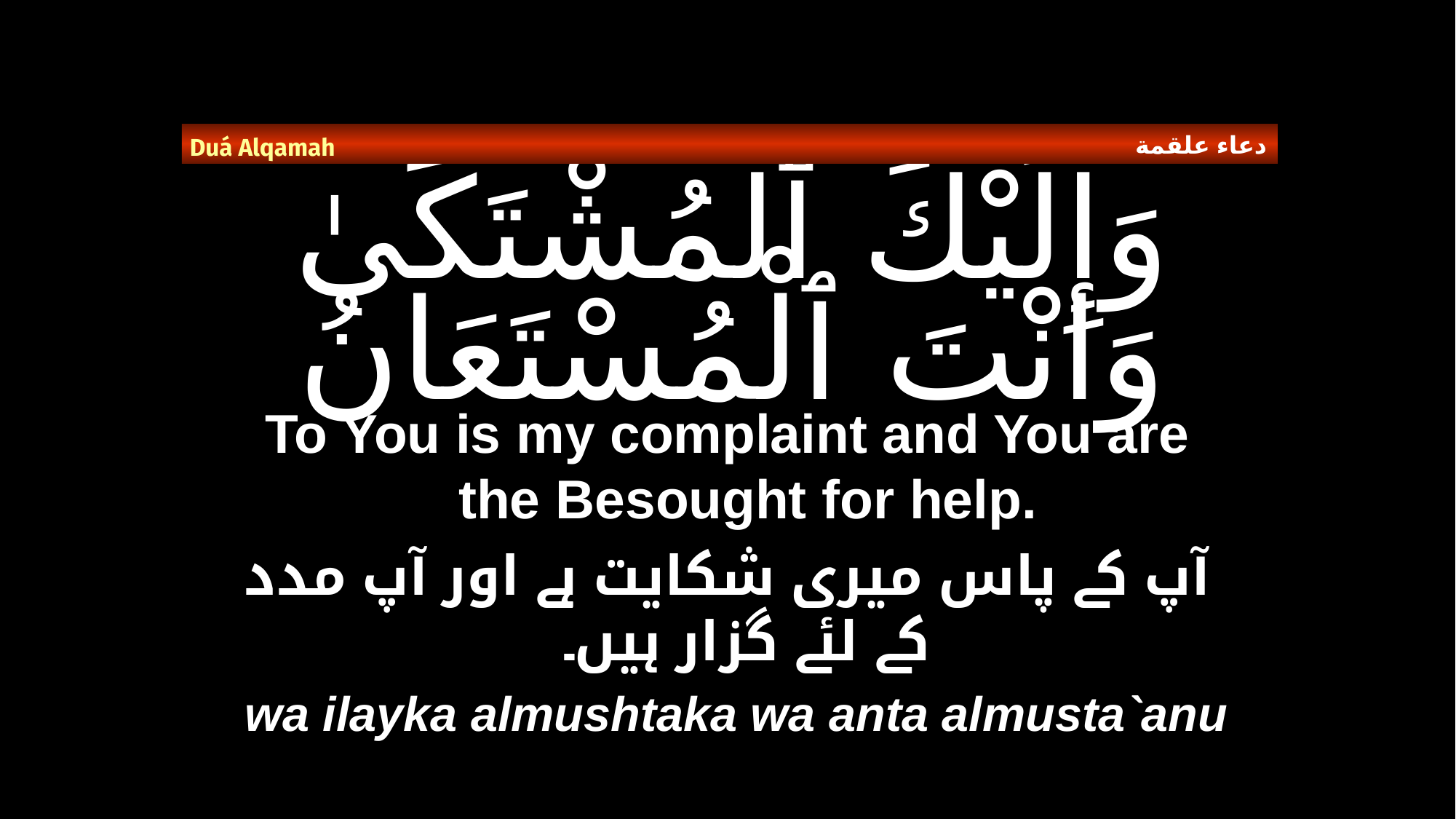

دعاء علقمة
Duá Alqamah
# وَإِلَيْكَ ٱلْمُشْتَكَىٰ وَانْتَ ٱلْمُسْتَعَانُ
To You is my complaint and You are the Besought for help.
آپ کے پاس میری شکایت ہے اور آپ مدد کے لئے گزار ہیں۔

wa ilayka almushtaka wa anta almusta`anu